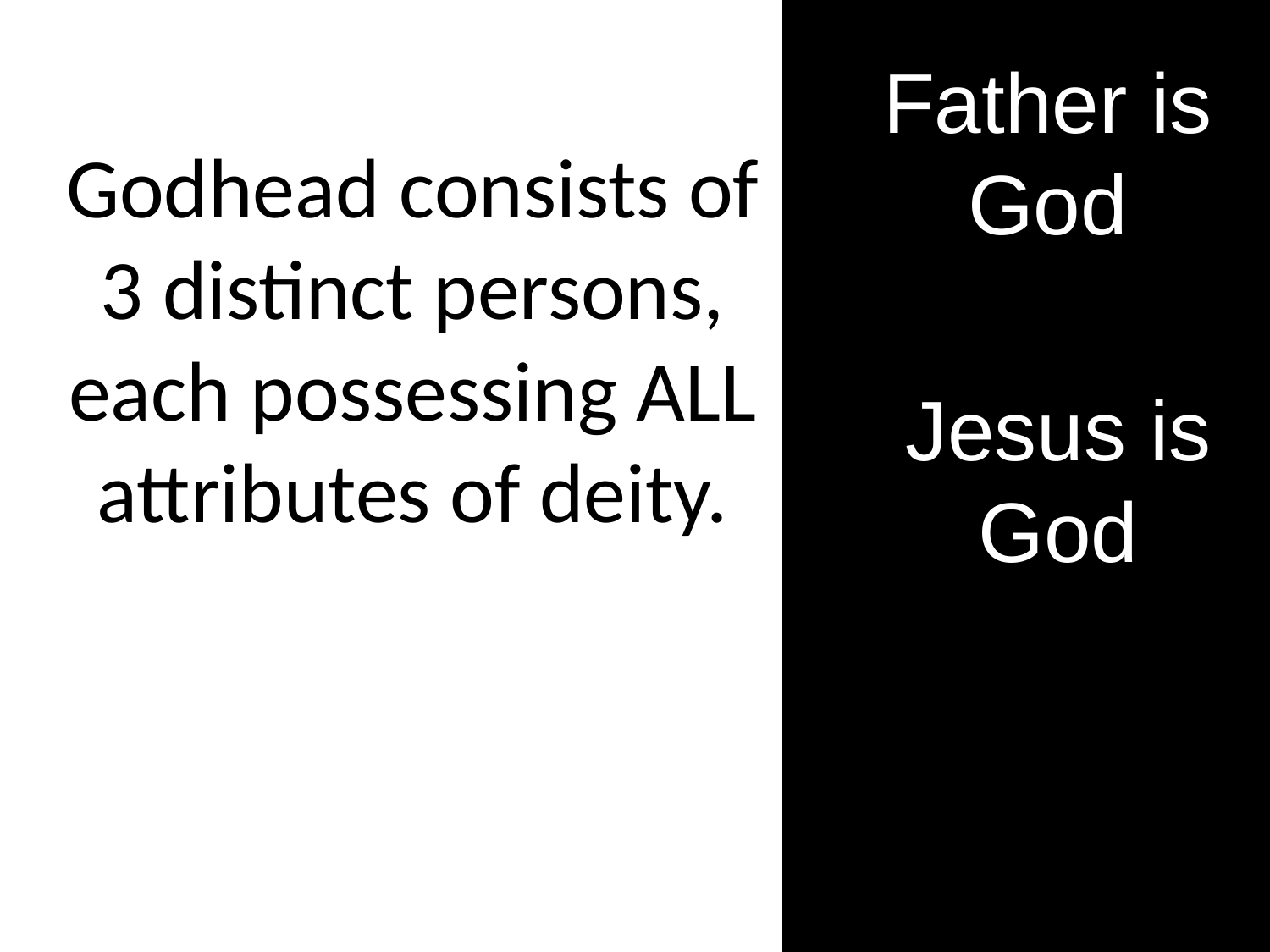

Father is God
Godhead consists of 3 distinct persons, each possessing ALL attributes of deity.
Jesus is God